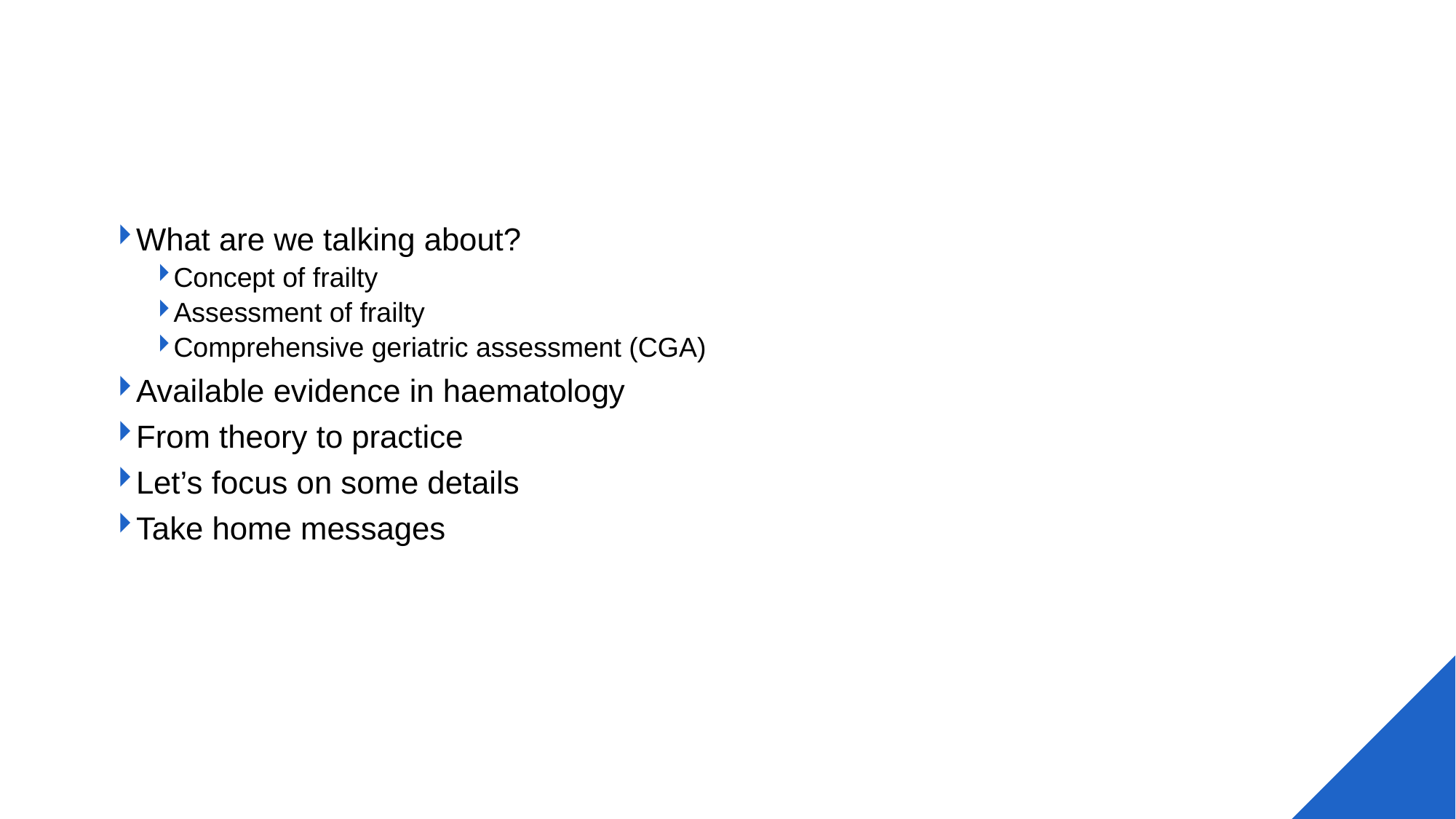

#
What are we talking about?
Concept of frailty
Assessment of frailty
Comprehensive geriatric assessment (CGA)
Available evidence in haematology
From theory to practice
Let’s focus on some details
Take home messages